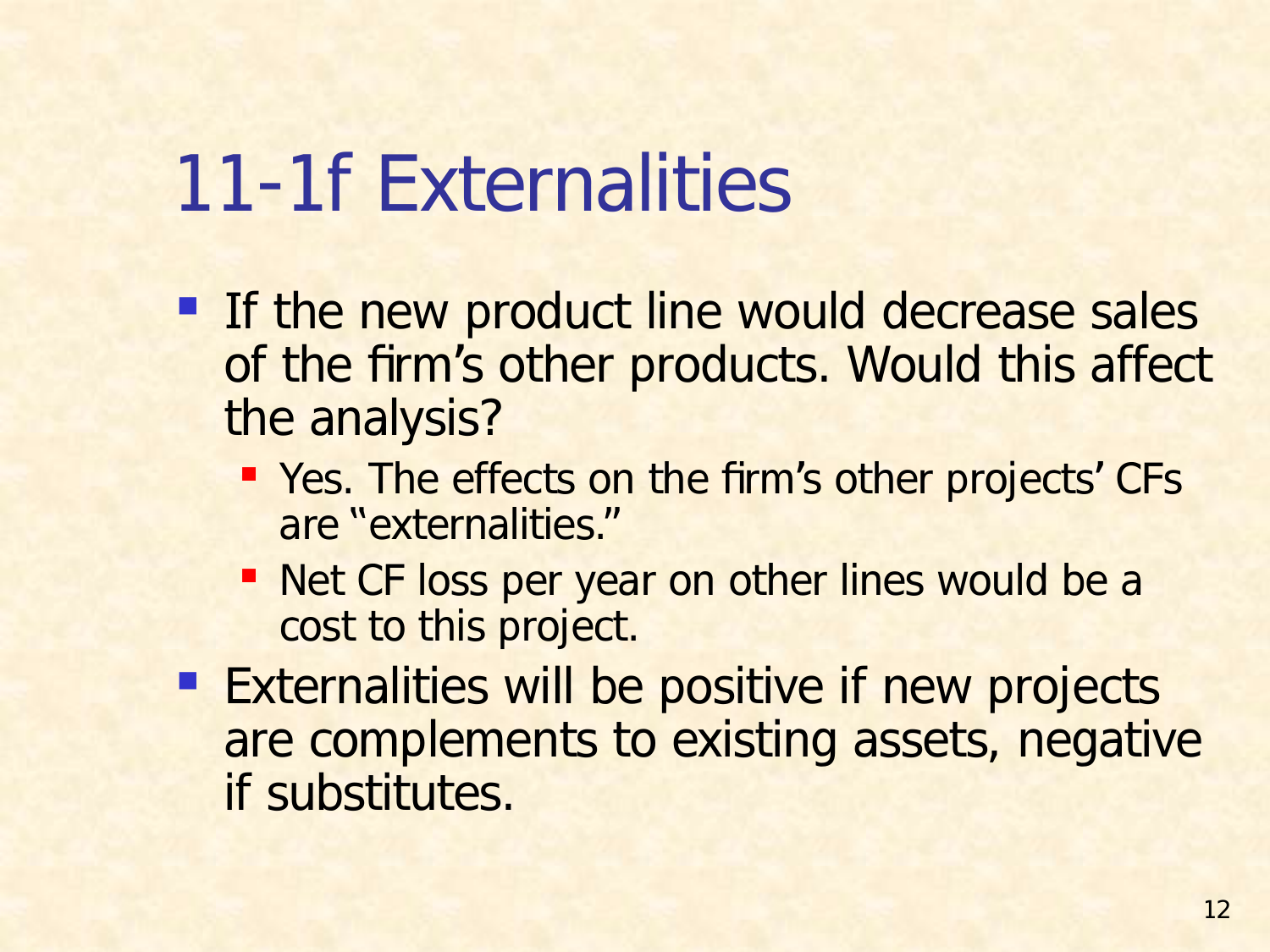

# 11-1f Externalities
If the new product line would decrease sales of the firm’s other products. Would this affect the analysis?
Yes. The effects on the firm’s other projects’ CFs are “externalities.”
Net CF loss per year on other lines would be a cost to this project.
Externalities will be positive if new projects are complements to existing assets, negative if substitutes.
12